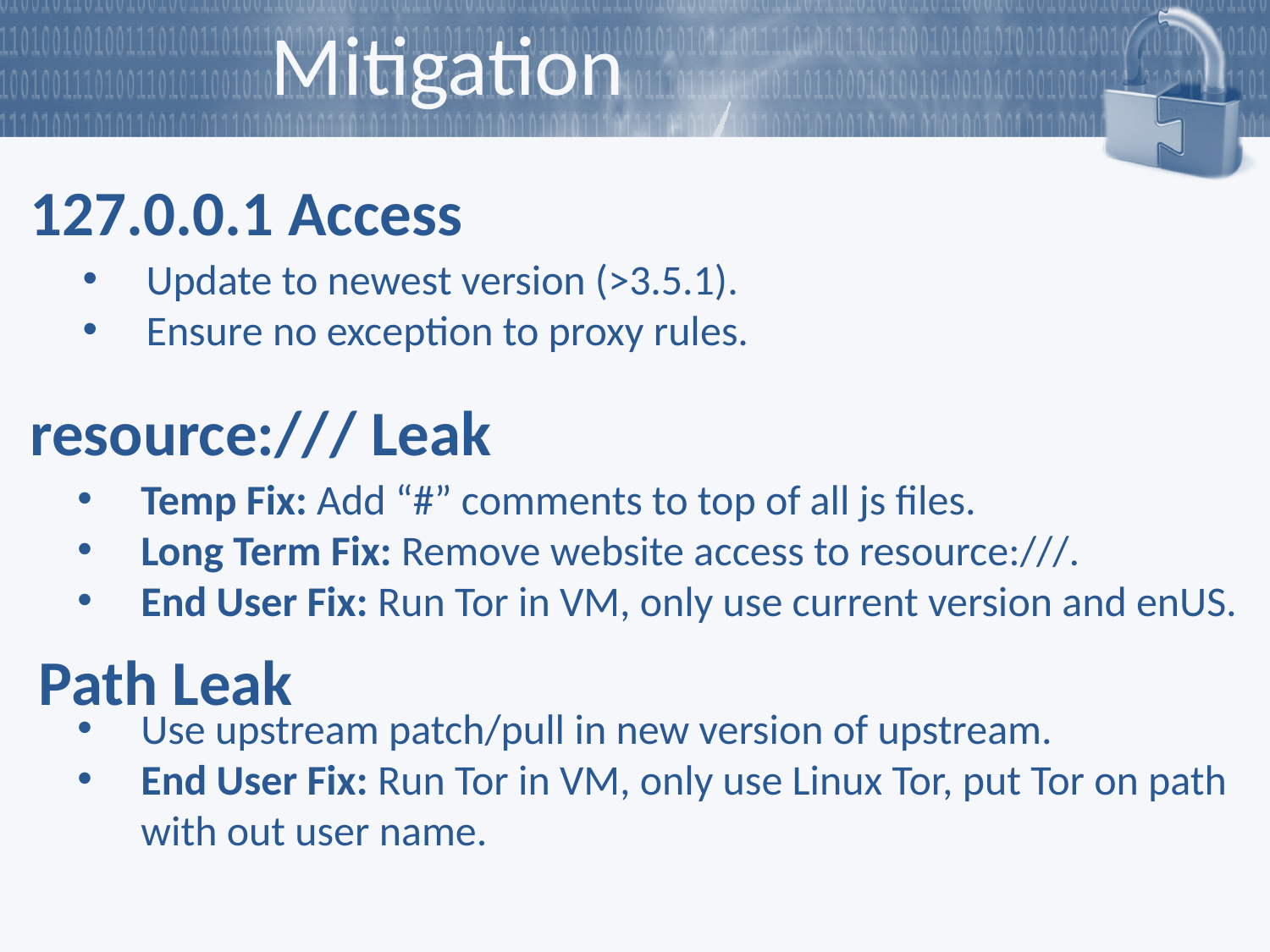

# Mitigation
127.0.0.1 Access
Update to newest version (>3.5.1).
Ensure no exception to proxy rules.
resource:/// Leak
Temp Fix: Add “#” comments to top of all js files.
Long Term Fix: Remove website access to resource:///.
End User Fix: Run Tor in VM, only use current version and enUS.
Path Leak
Use upstream patch/pull in new version of upstream.
End User Fix: Run Tor in VM, only use Linux Tor, put Tor on path with out user name.